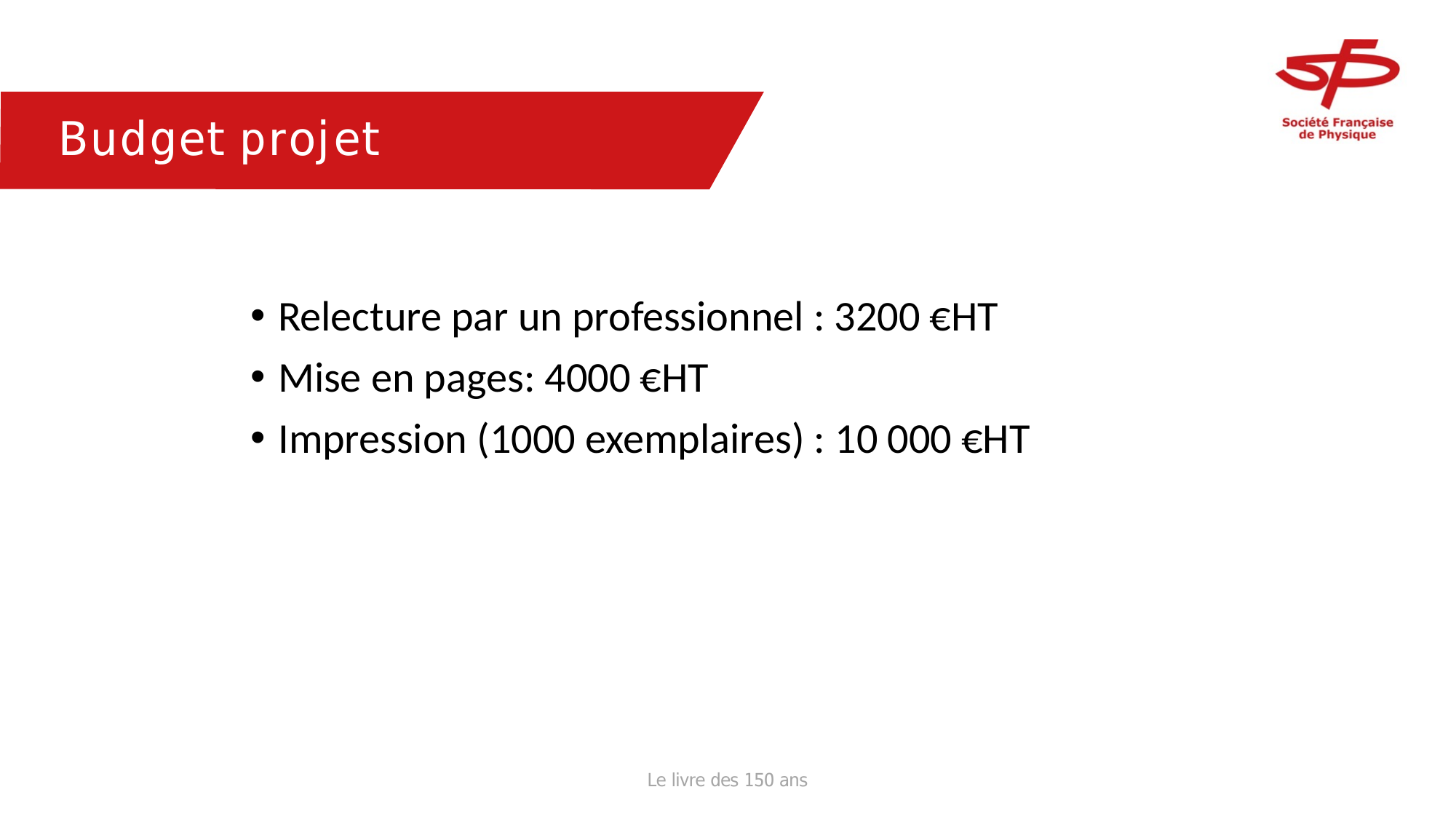

# Budget projet
Relecture par un professionnel : 3200 €HT
Mise en pages: 4000 €HT
Impression (1000 exemplaires) : 10 000 €HT

Le livre des 150 ans